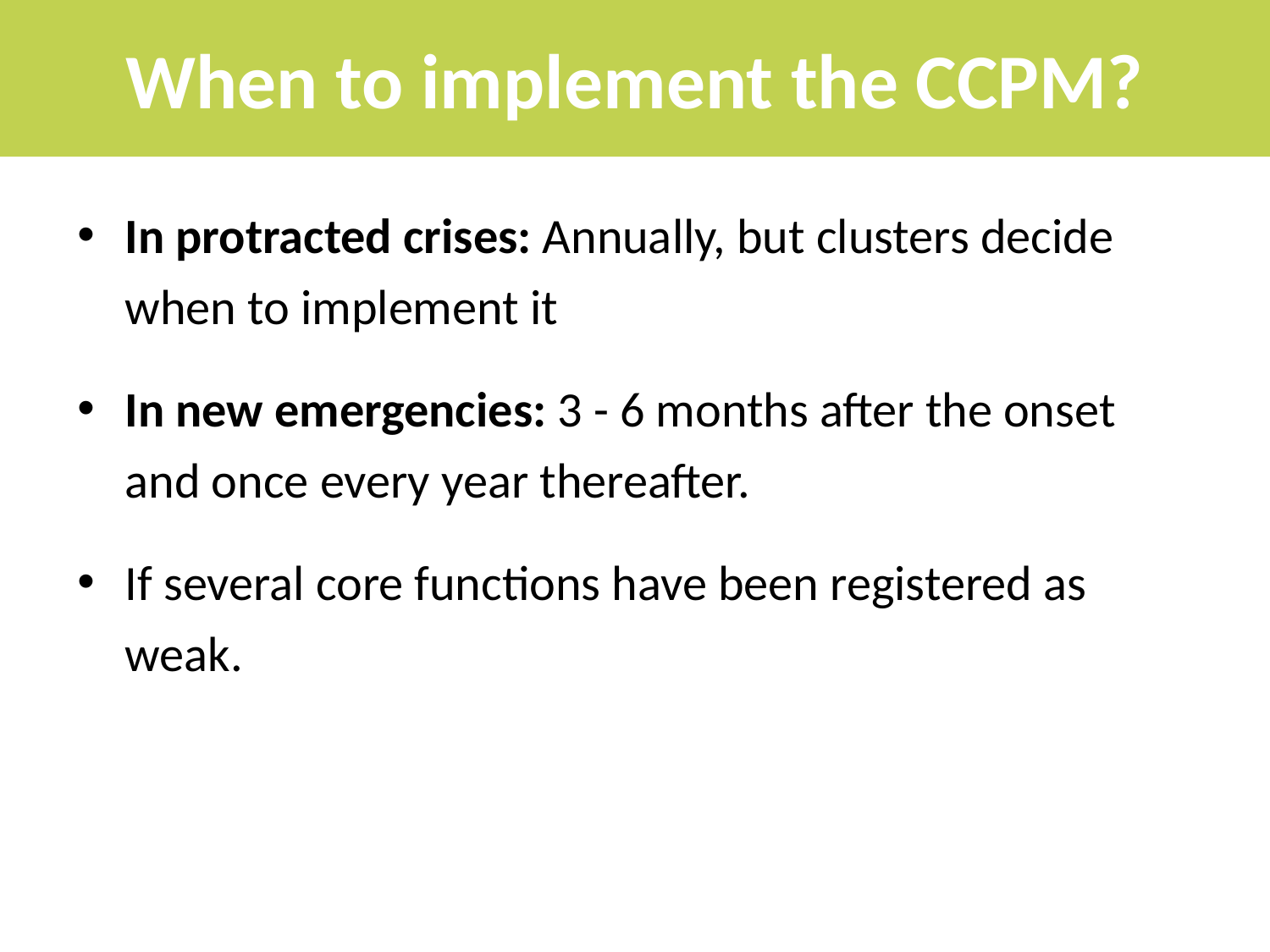

# When to implement the CCPM?
In protracted crises: Annually, but clusters decide when to implement it
In new emergencies: 3 - 6 months after the onset and once every year thereafter.
If several core functions have been registered as weak.